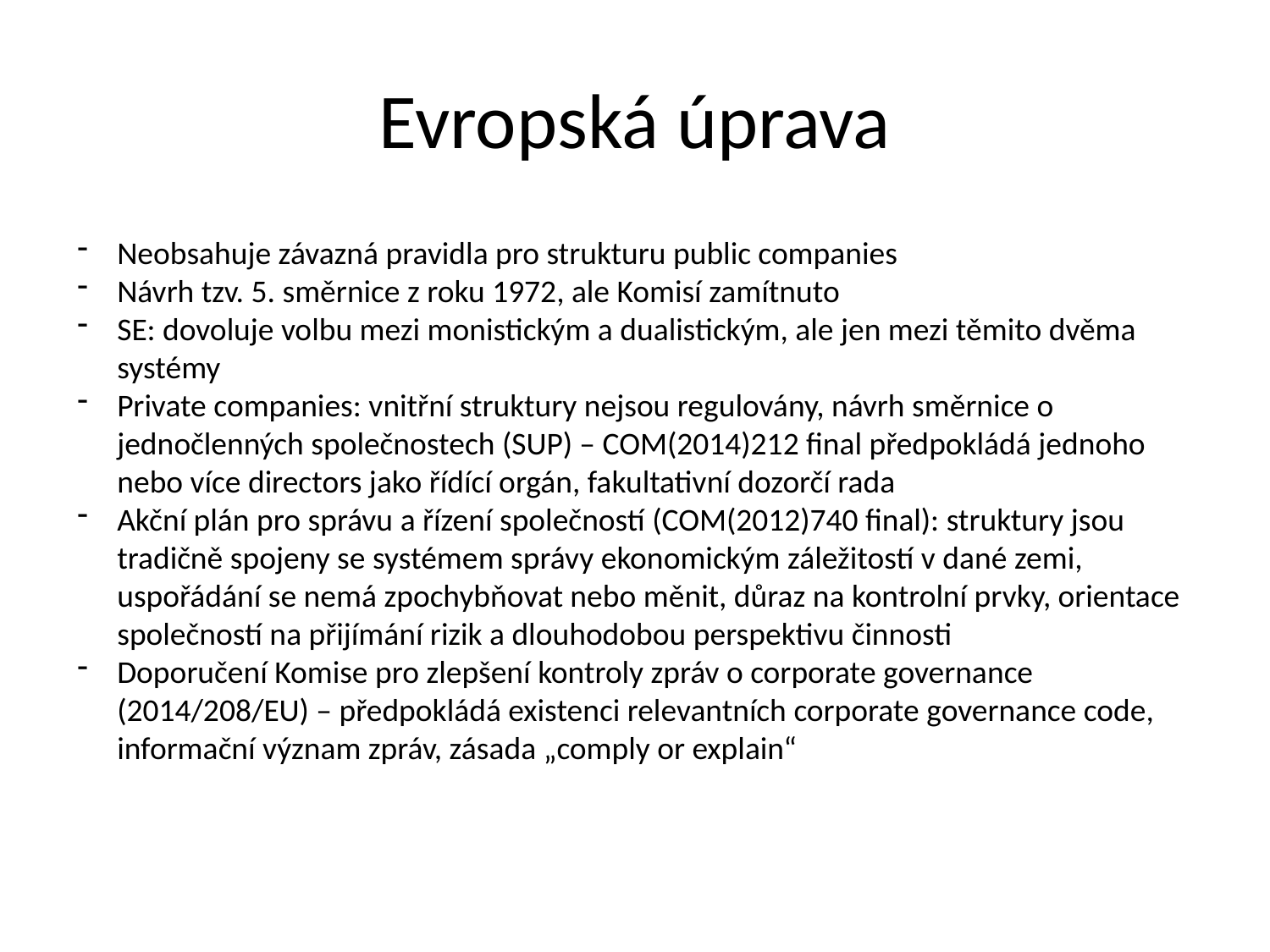

# Evropská úprava
Neobsahuje závazná pravidla pro strukturu public companies
Návrh tzv. 5. směrnice z roku 1972, ale Komisí zamítnuto
SE: dovoluje volbu mezi monistickým a dualistickým, ale jen mezi těmito dvěma systémy
Private companies: vnitřní struktury nejsou regulovány, návrh směrnice o jednočlenných společnostech (SUP) – COM(2014)212 final předpokládá jednoho nebo více directors jako řídící orgán, fakultativní dozorčí rada
Akční plán pro správu a řízení společností (COM(2012)740 final): struktury jsou tradičně spojeny se systémem správy ekonomickým záležitostí v dané zemi, uspořádání se nemá zpochybňovat nebo měnit, důraz na kontrolní prvky, orientace společností na přijímání rizik a dlouhodobou perspektivu činnosti
Doporučení Komise pro zlepšení kontroly zpráv o corporate governance (2014/208/EU) – předpokládá existenci relevantních corporate governance code, informační význam zpráv, zásada „comply or explain“